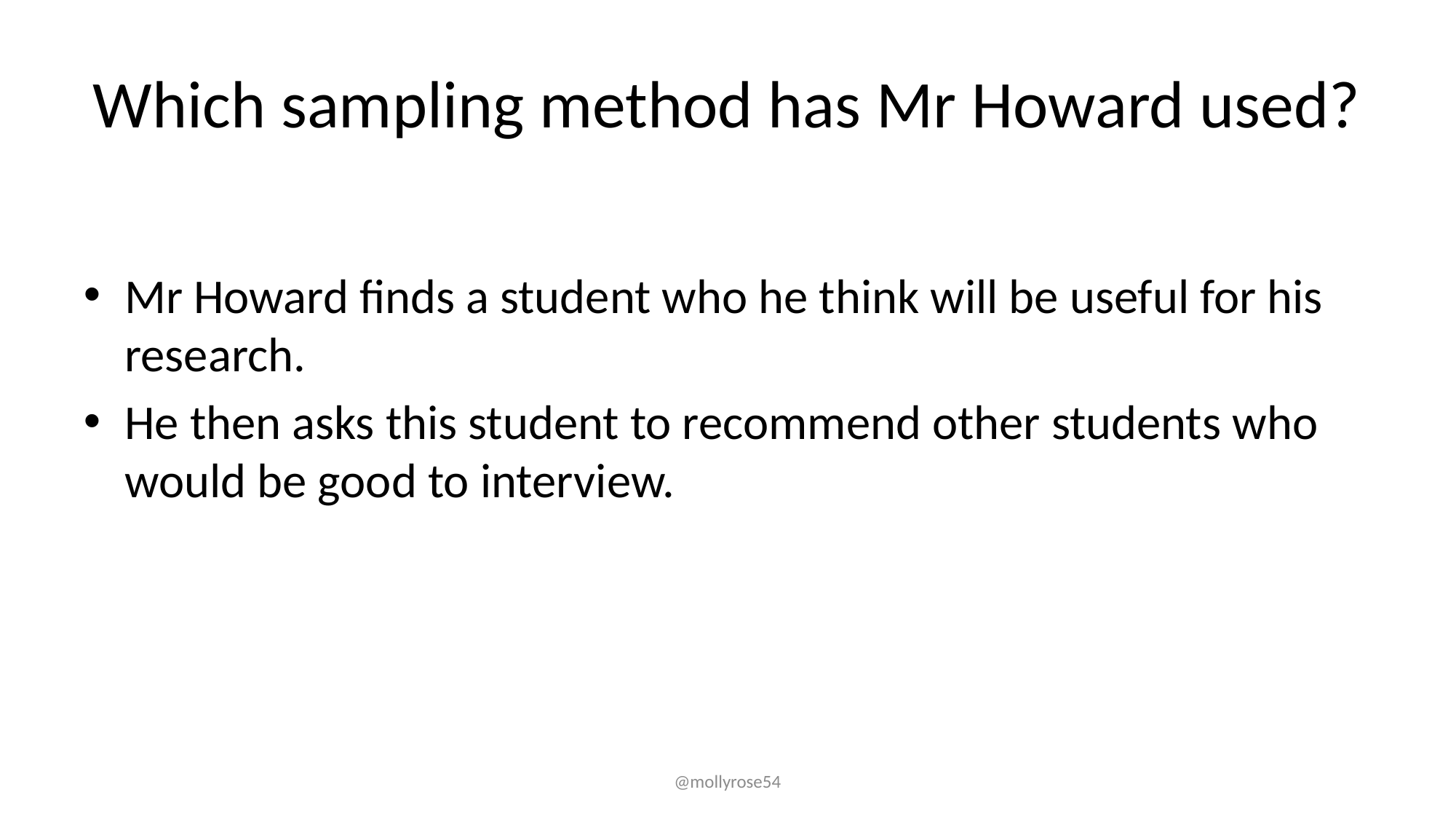

# Which sampling method has Mr Howard used?

Mr Howard finds a student who he think will be useful for his research.
He then asks this student to recommend other students who would be good to interview.
@mollyrose54